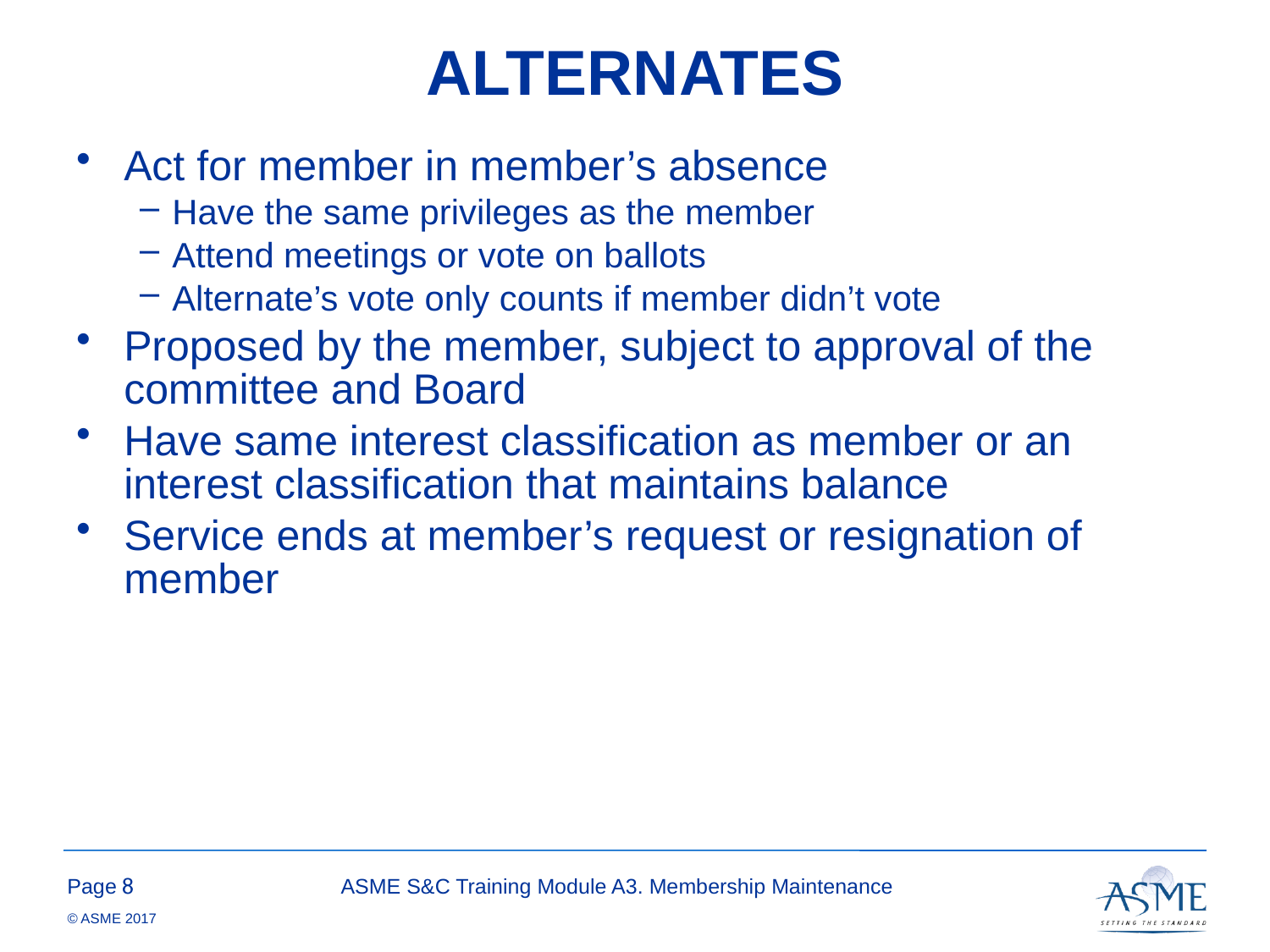

# ALTERNATES
Act for member in member’s absence
Have the same privileges as the member
Attend meetings or vote on ballots
Alternate’s vote only counts if member didn’t vote
Proposed by the member, subject to approval of the committee and Board
Have same interest classification as member or an interest classification that maintains balance
Service ends at member’s request or resignation of member
8
ASME S&C Training Module A3. Membership Maintenance